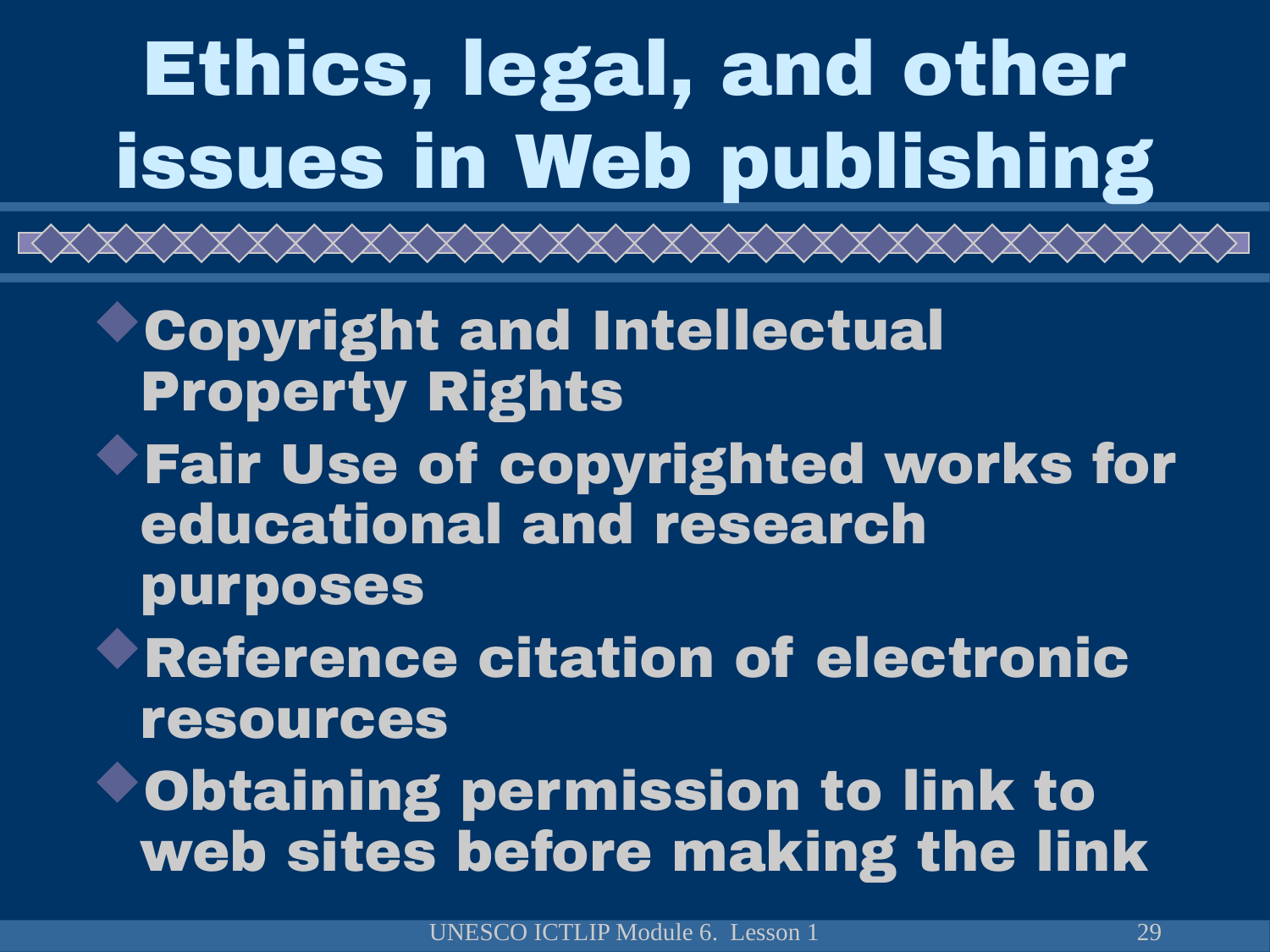

# Ethics, legal, and other issues in Web publishing
Copyright and Intellectual Property Rights
Fair Use of copyrighted works for educational and research purposes
Reference citation of electronic resources
Obtaining permission to link to web sites before making the link
UNESCO ICTLIP Module 6.  Lesson 1
29